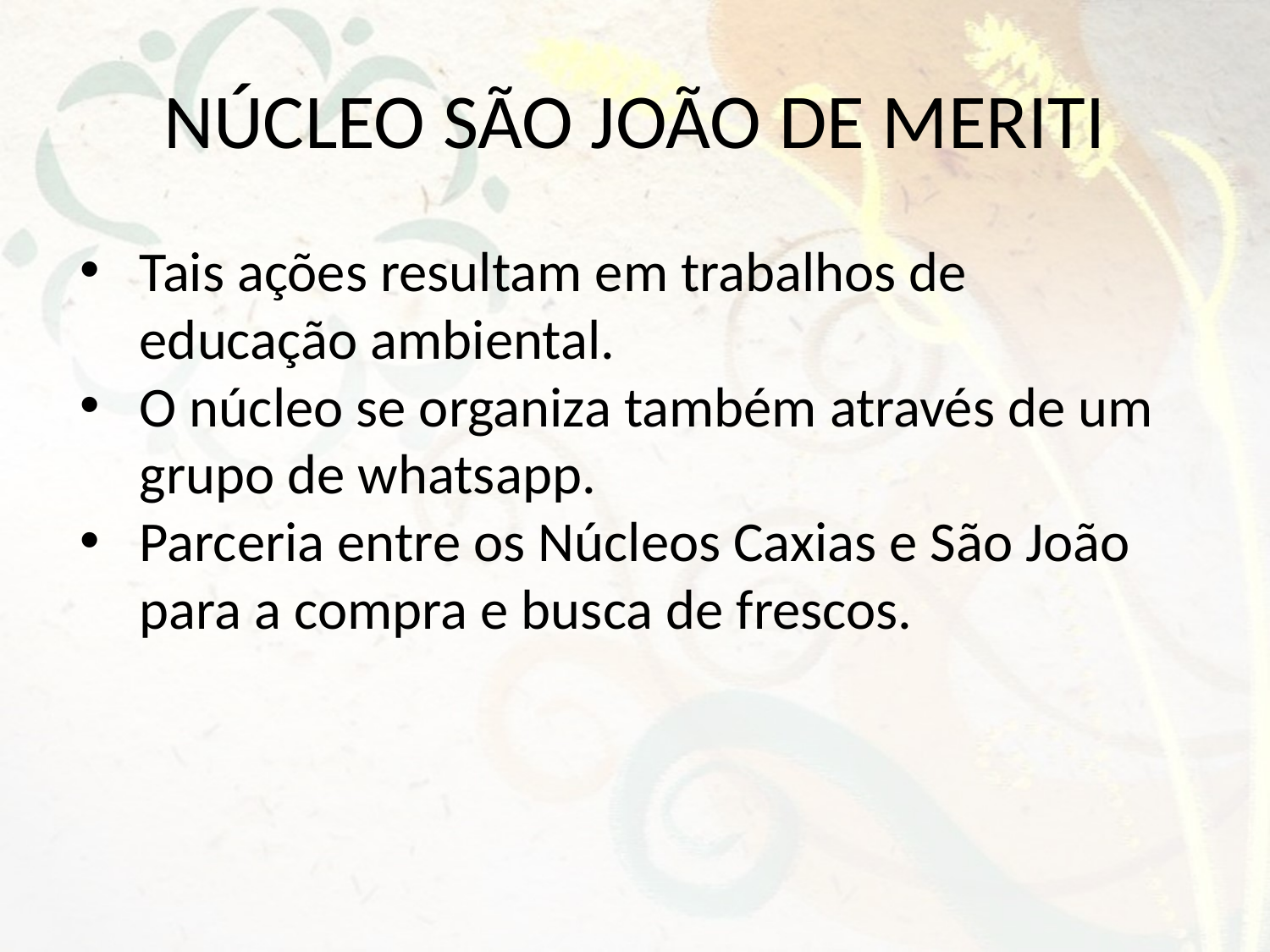

NÚCLEO SÃO JOÃO DE MERITI
Tais ações resultam em trabalhos de educação ambiental.
O núcleo se organiza também através de um grupo de whatsapp.
Parceria entre os Núcleos Caxias e São João para a compra e busca de frescos.